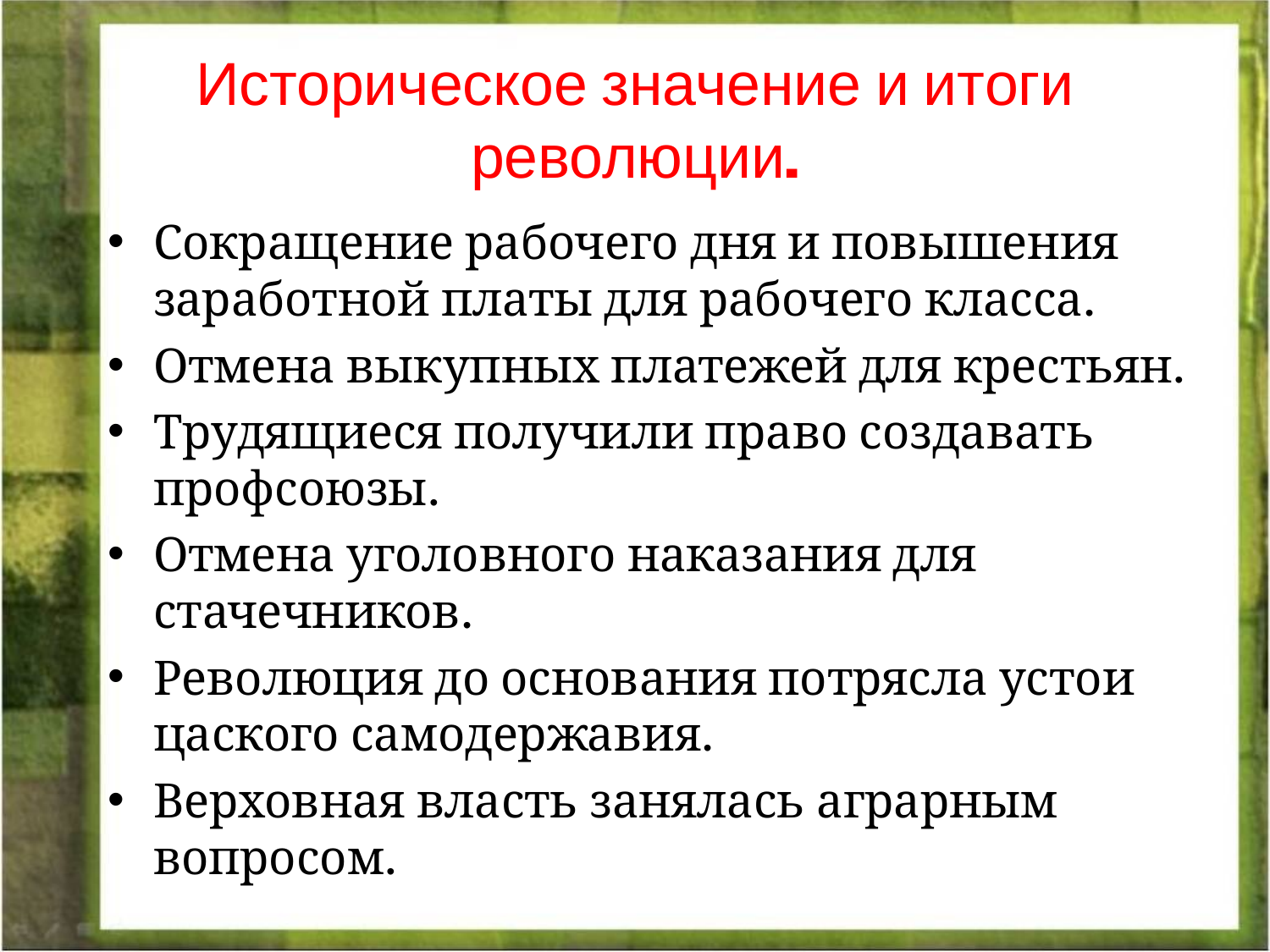

# Историческое значение и итоги революции.
Сокращение рабочего дня и повышения заработной платы для рабочего класса.
Отмена выкупных платежей для крестьян.
Трудящиеся получили право создавать профсоюзы.
Отмена уголовного наказания для стачечников.
Революция до основания потрясла устои цаского самодержавия.
Верховная власть занялась аграрным вопросом.